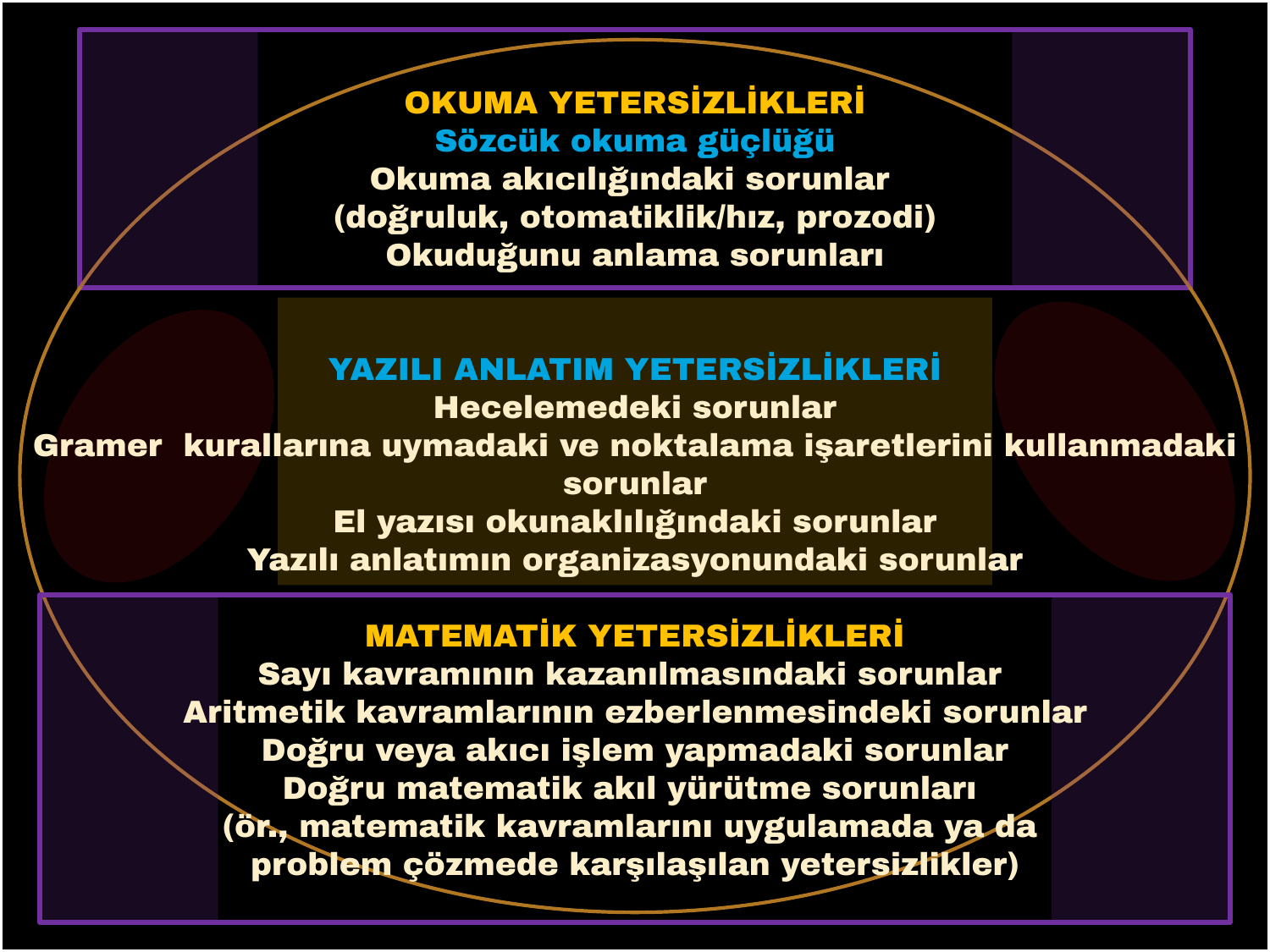

OKUMA YETERSİZLİKLERİ
Sözcük okuma güçlüğü
Okuma akıcılığındaki sorunlar
(doğruluk, otomatiklik/hız, prozodi)
Okuduğunu anlama sorunları

YAZILI ANLATIM YETERSİZLİKLERİ
Hecelemedeki sorunlar
Gramer  kurallarına uymadaki ve noktalama işaretlerini kullanmadaki sorunlar
El yazısı okunaklılığındaki sorunlar
Yazılı anlatımın organizasyonundaki sorunlar

MATEMATİK YETERSİZLİKLERİ
Sayı kavramının kazanılmasındaki sorunlar
Aritmetik kavramlarının ezberlenmesindeki sorunlar
Doğru veya akıcı işlem yapmadaki sorunlar
Doğru matematik akıl yürütme sorunları
(ör., matematik kavramlarını uygulamada ya da
problem çözmede karşılaşılan yetersizlikler)